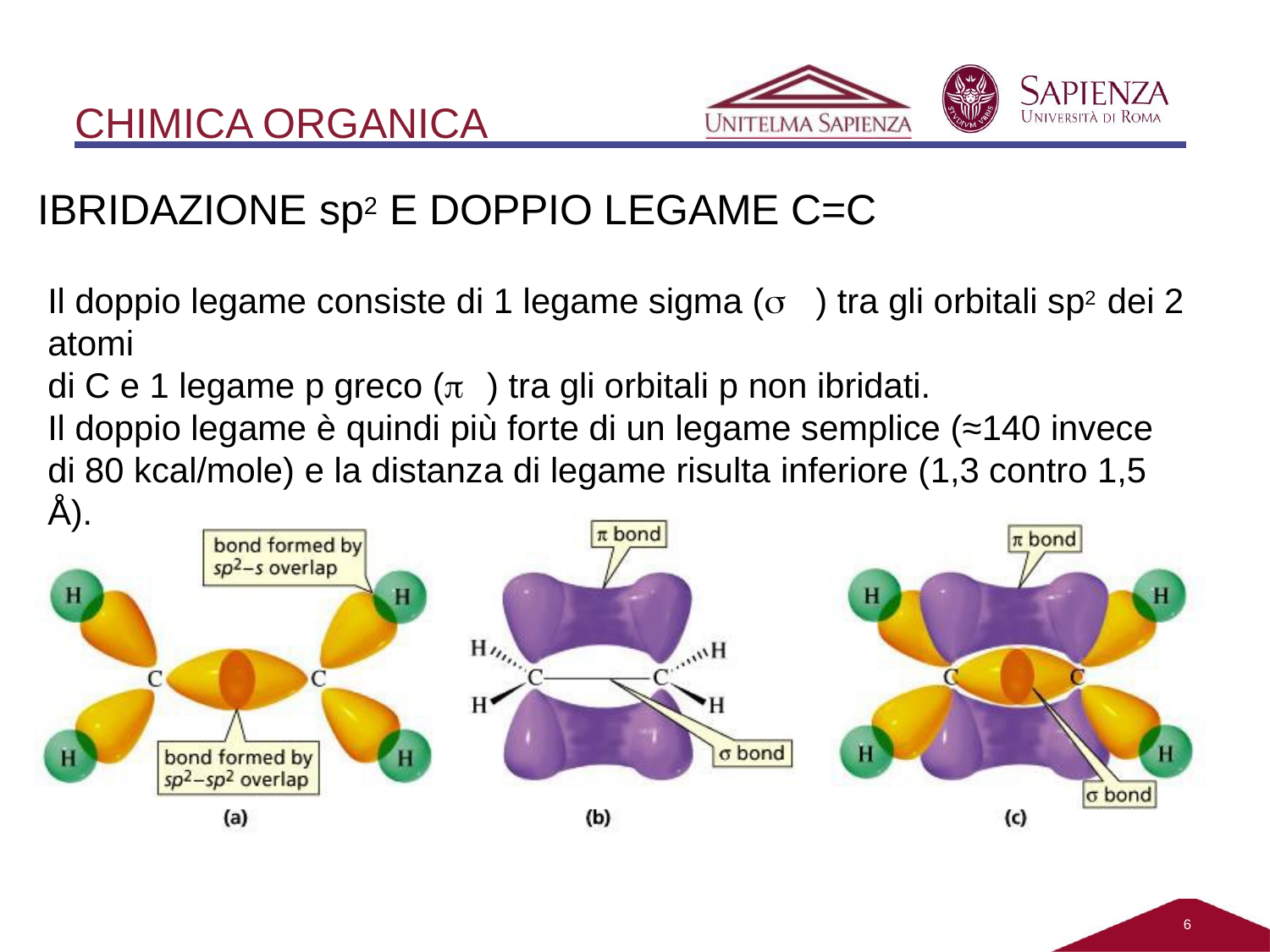

# CHIMICA ORGANICA
IBRIDAZIONE sp2 E DOPPIO LEGAME C=C

Il doppio legame consiste di 1 legame sigma (σ) tra gli orbitali sp2  dei 2 atomi
di C e 1 legame p greco (π) tra gli orbitali p non ibridati.
Il doppio legame è quindi più forte di un legame semplice (≈140 invece di 80 kcal/mole) e la distanza di legame risulta inferiore (1,3 contro 1,5 Å).

6